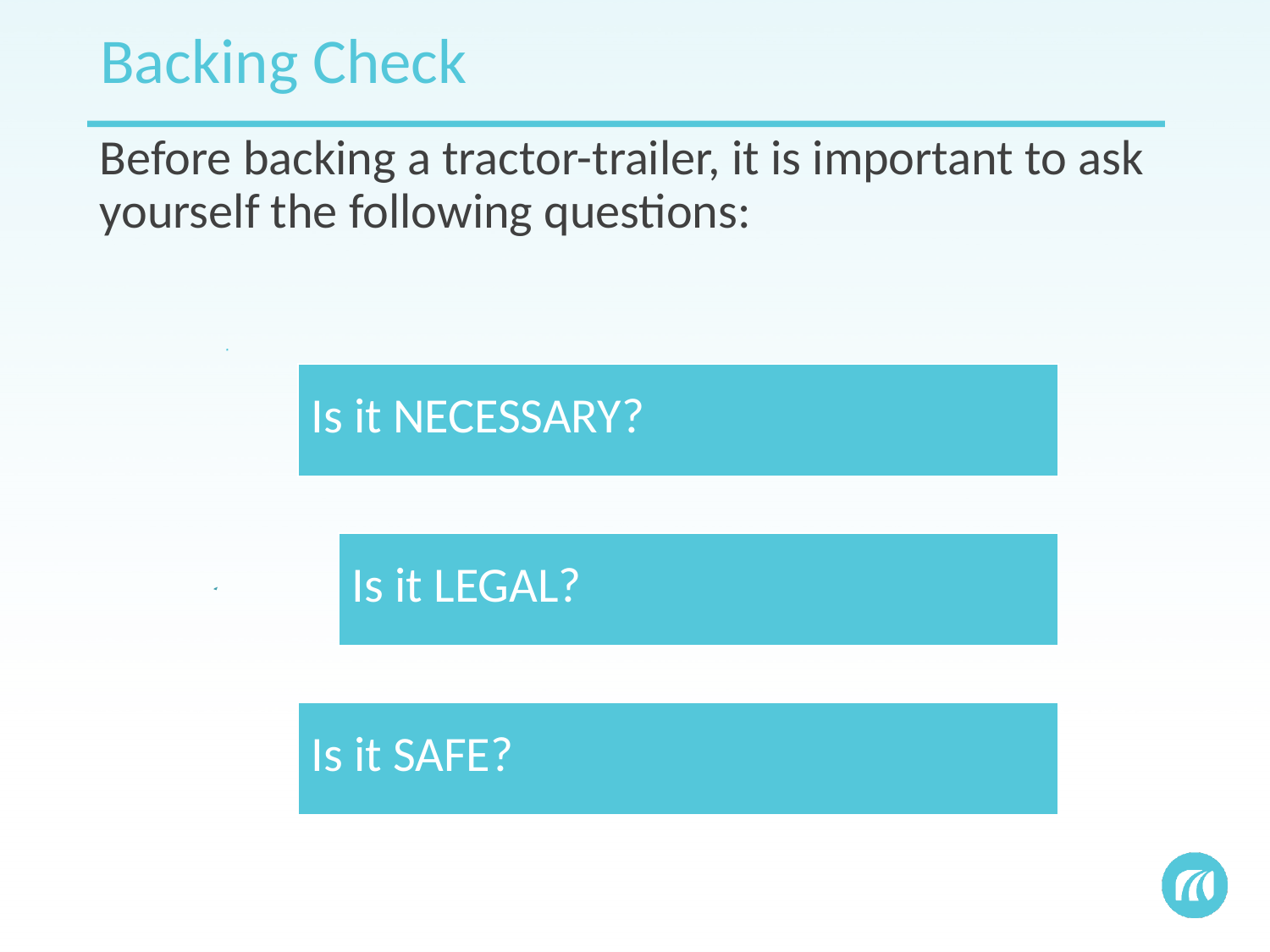

# Backing Check
Before backing a tractor-trailer, it is important to ask yourself the following questions:
Is it NECESSARY?
Is it LEGAL?
Is it SAFE?